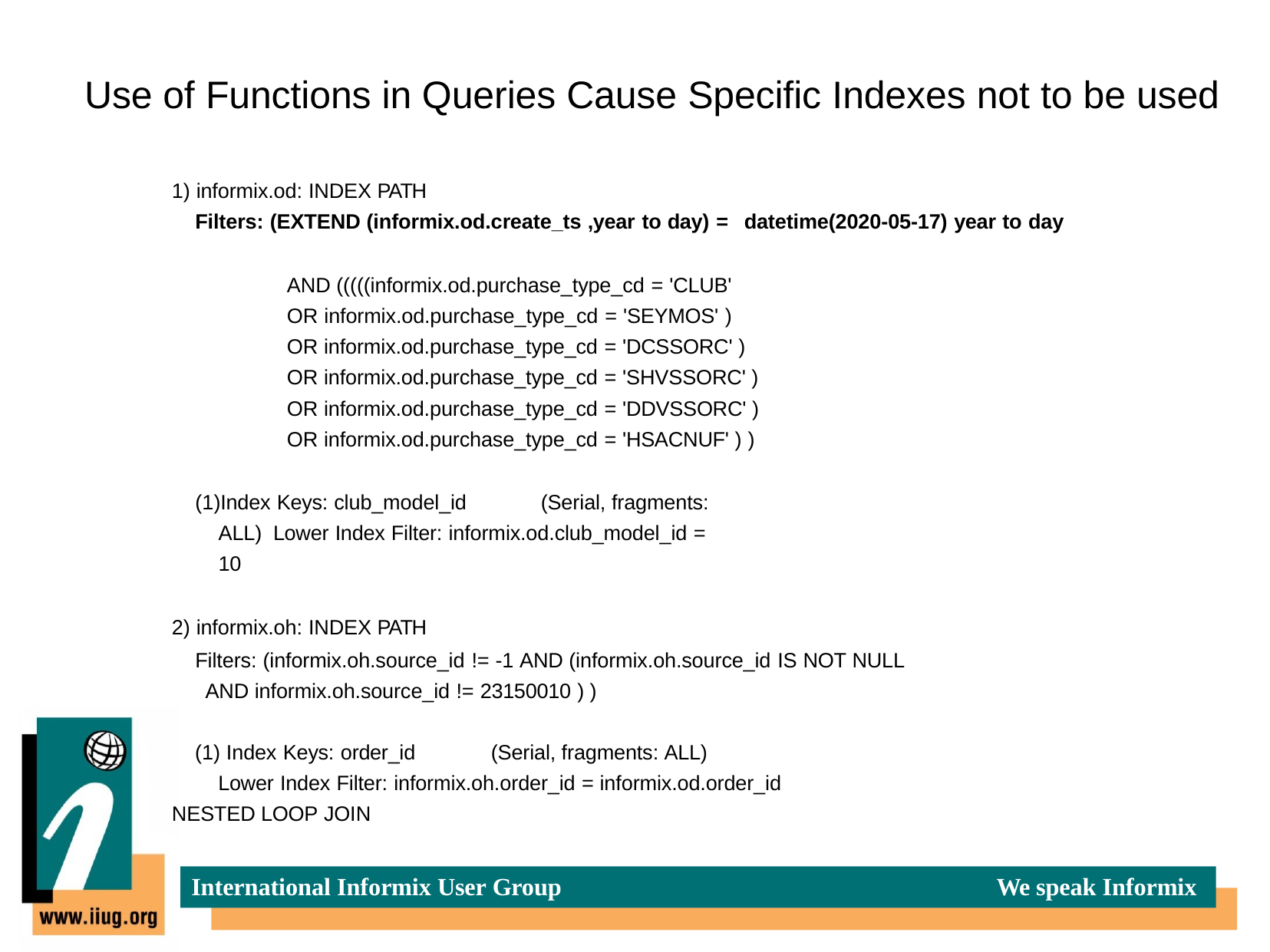

# Use of Functions in Queries Cause Specific Indexes not to be used
informix.od: INDEX PATH
Filters: (EXTEND (informix.od.create_ts ,year to day) = datetime(2020-05-17) year to day

AND (((((informix.od.purchase_type_cd = 'CLUB'  OR informix.od.purchase_type_cd = 'SEYMOS' )  OR informix.od.purchase_type_cd = 'DCSSORC' )  OR informix.od.purchase_type_cd = 'SHVSSORC' )  OR informix.od.purchase_type_cd = 'DDVSSORC' )  OR informix.od.purchase_type_cd = 'HSACNUF' ) )

Index Keys: club_model_id	(Serial, fragments: ALL)  Lower Index Filter: informix.od.club_model_id = 10

informix.oh: INDEX PATH
Filters: (informix.oh.source_id != -1 AND (informix.oh.source_id IS NOT NULL  AND informix.oh.source_id != 23150010 ) )

Index Keys: order_id	(Serial, fragments: ALL)
Lower Index Filter: informix.oh.order_id = informix.od.order_id  NESTED LOOP JOIN
International Informix User Group
We speak Informix